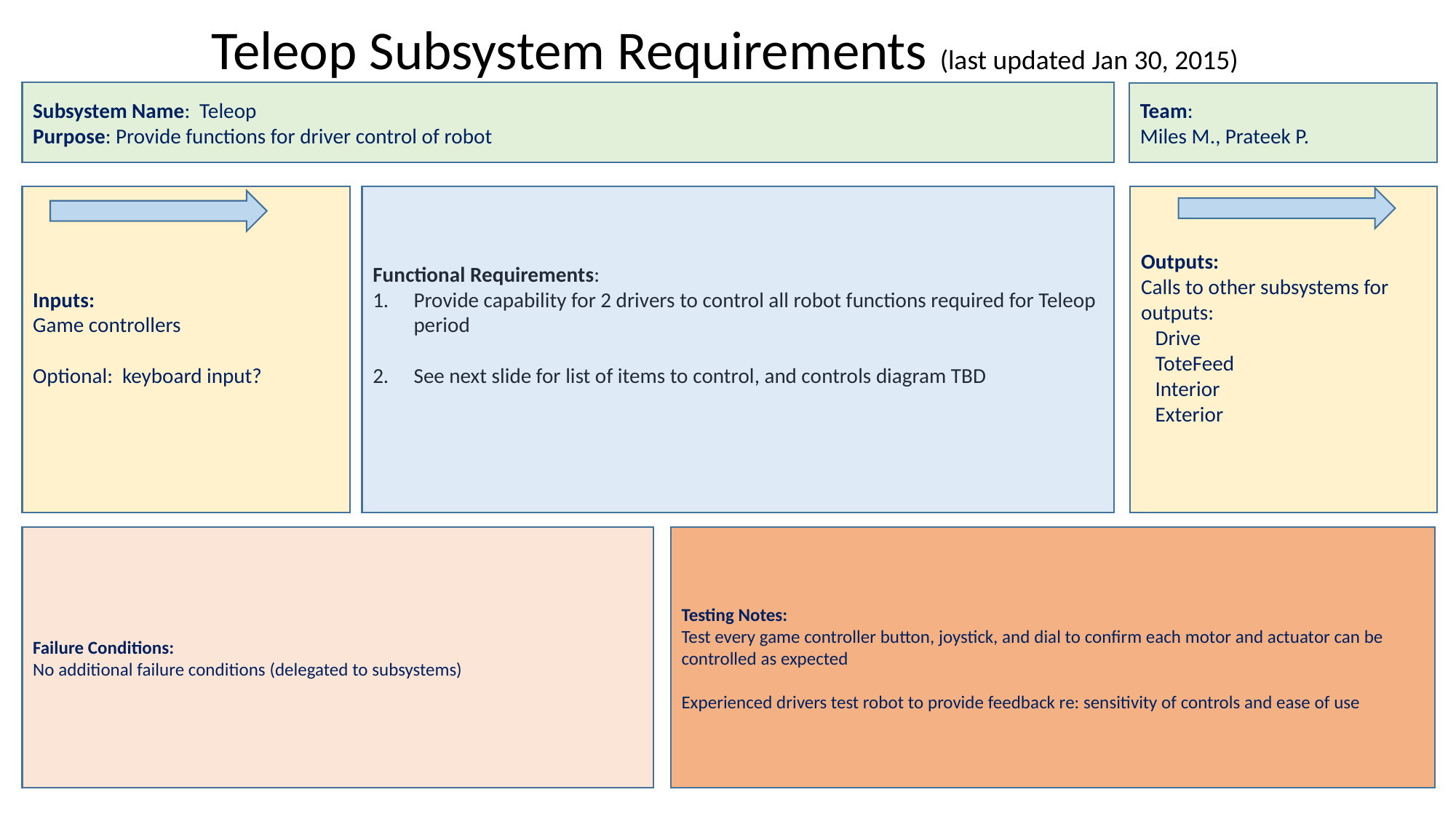

# Teleop Subsystem Requirements (last updated Jan 30, 2015)
Subsystem Name:  Teleop
Purpose: Provide functions for driver control of robot
Team:
Miles M., Prateek P.
Inputs:
Game controllers

Optional:  keyboard input?

Functional Requirements:
Provide capability for 2 drivers to control all robot functions required for Teleop period

See next slide for list of items to control, and controls diagram TBD

Outputs:
Calls to other subsystems for outputs:
   Drive
   ToteFeed
   Interior
   Exterior

Failure Conditions:
No additional failure conditions (delegated to subsystems)
Testing Notes:
Test every game controller button, joystick, and dial to confirm each motor and actuator can be controlled as expected

Experienced drivers test robot to provide feedback re: sensitivity of controls and ease of use